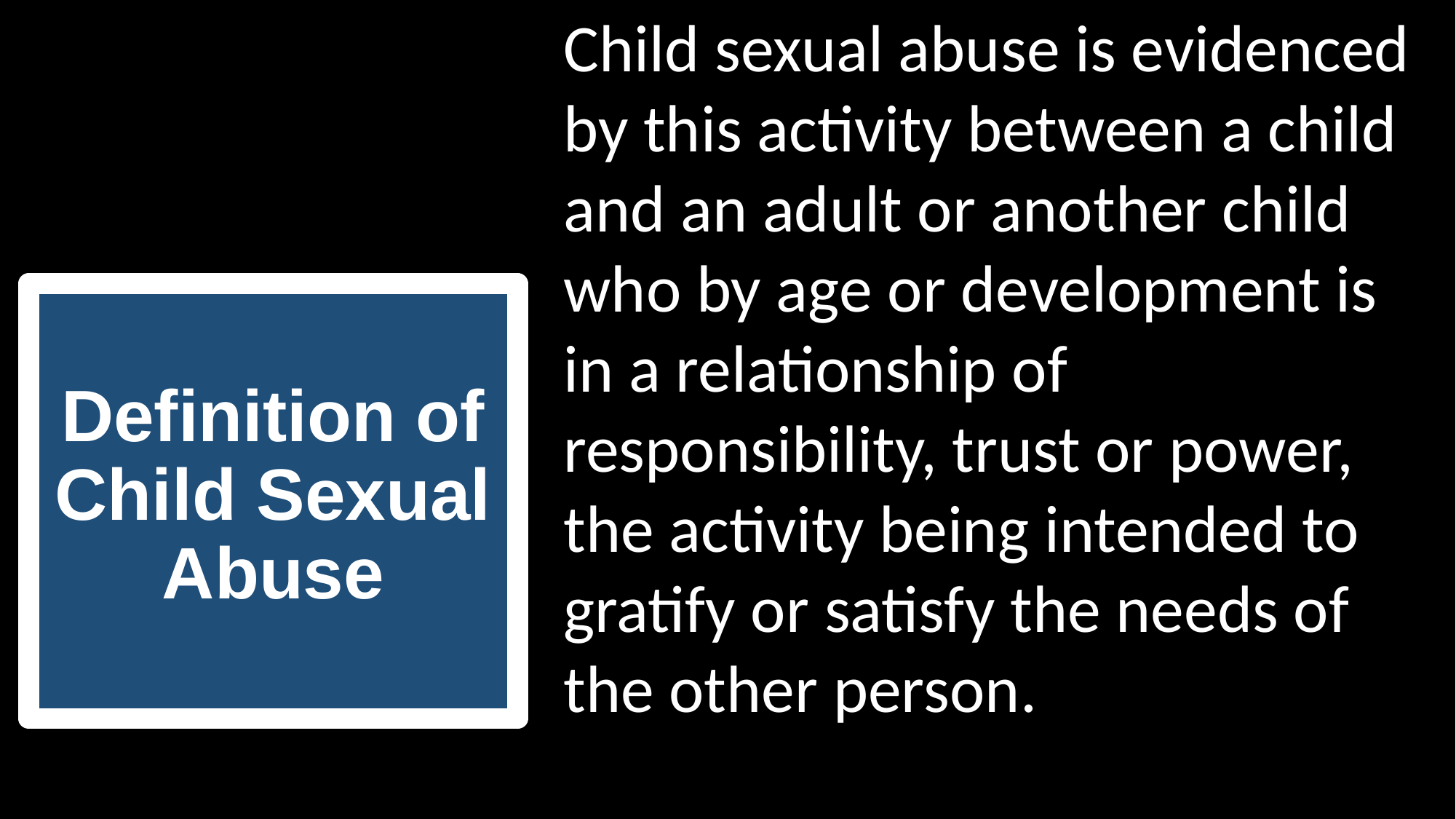

Child sexual abuse is evidenced by this activity between a child and an adult or another child who by age or development is in a relationship of responsibility, trust or power, the activity being intended to gratify or satisfy the needs of the other person.
# Definition of Child Sexual Abuse